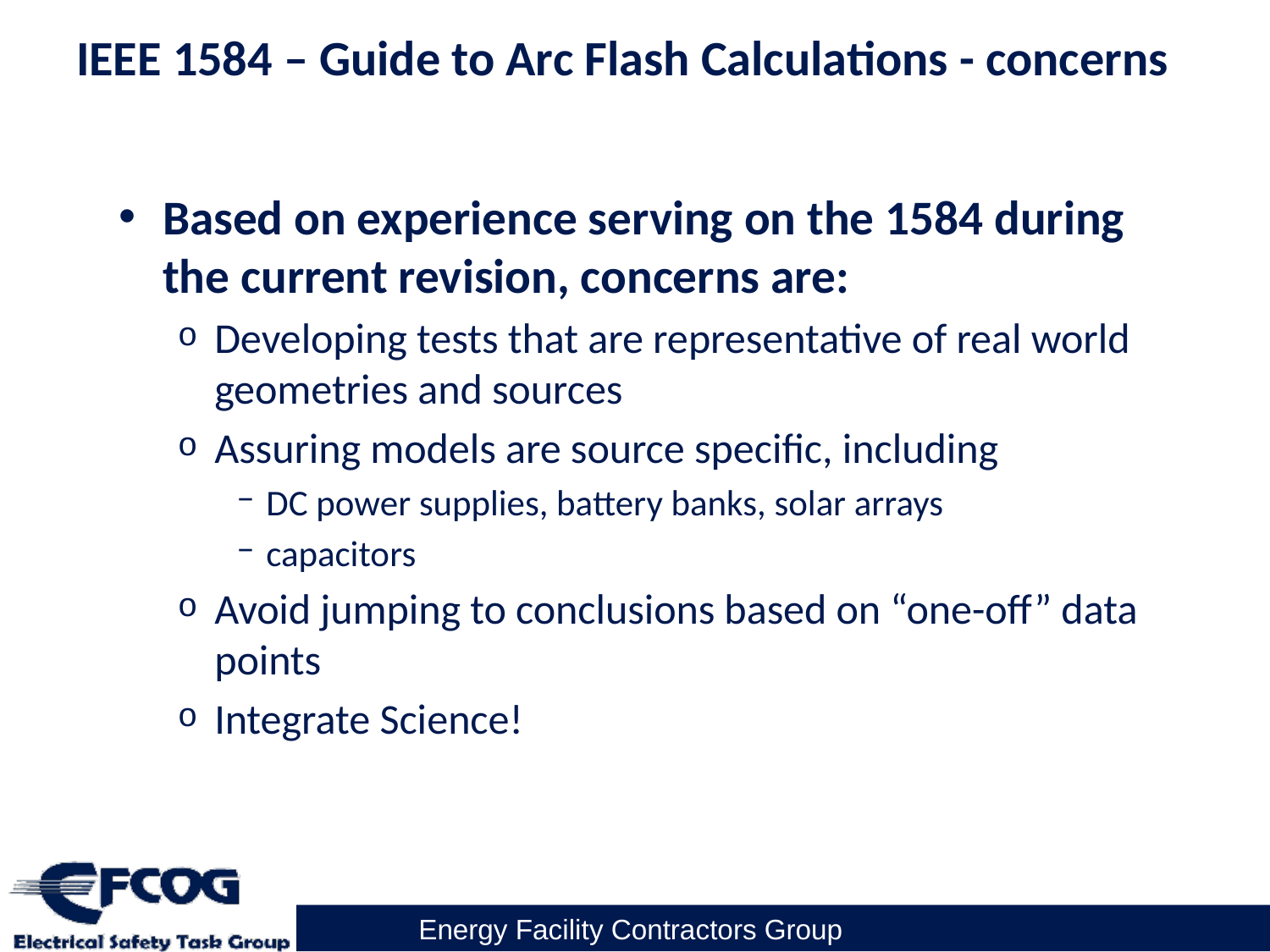

# IEEE 1584 – Guide to Arc Flash Calculations - concerns
Based on experience serving on the 1584 during the current revision, concerns are:
Developing tests that are representative of real world geometries and sources
Assuring models are source specific, including
DC power supplies, battery banks, solar arrays
capacitors
Avoid jumping to conclusions based on “one-off” data points
Integrate Science!